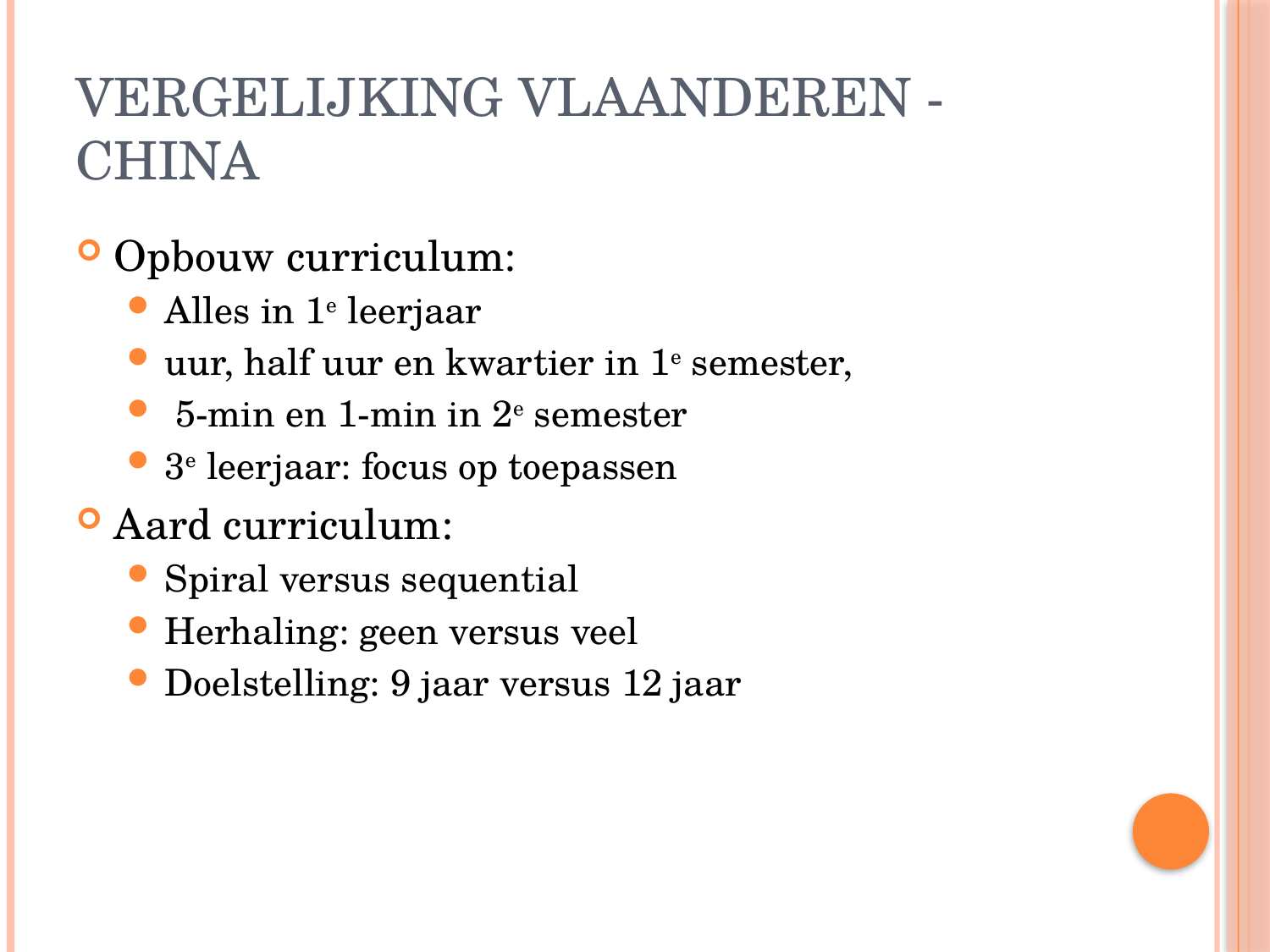

# Vergelijking vlaanderen - china
Opbouw curriculum:
Alles in 1e leerjaar
uur, half uur en kwartier in 1e semester,
 5-min en 1-min in 2e semester
3e leerjaar: focus op toepassen
Aard curriculum:
Spiral versus sequential
Herhaling: geen versus veel
Doelstelling: 9 jaar versus 12 jaar